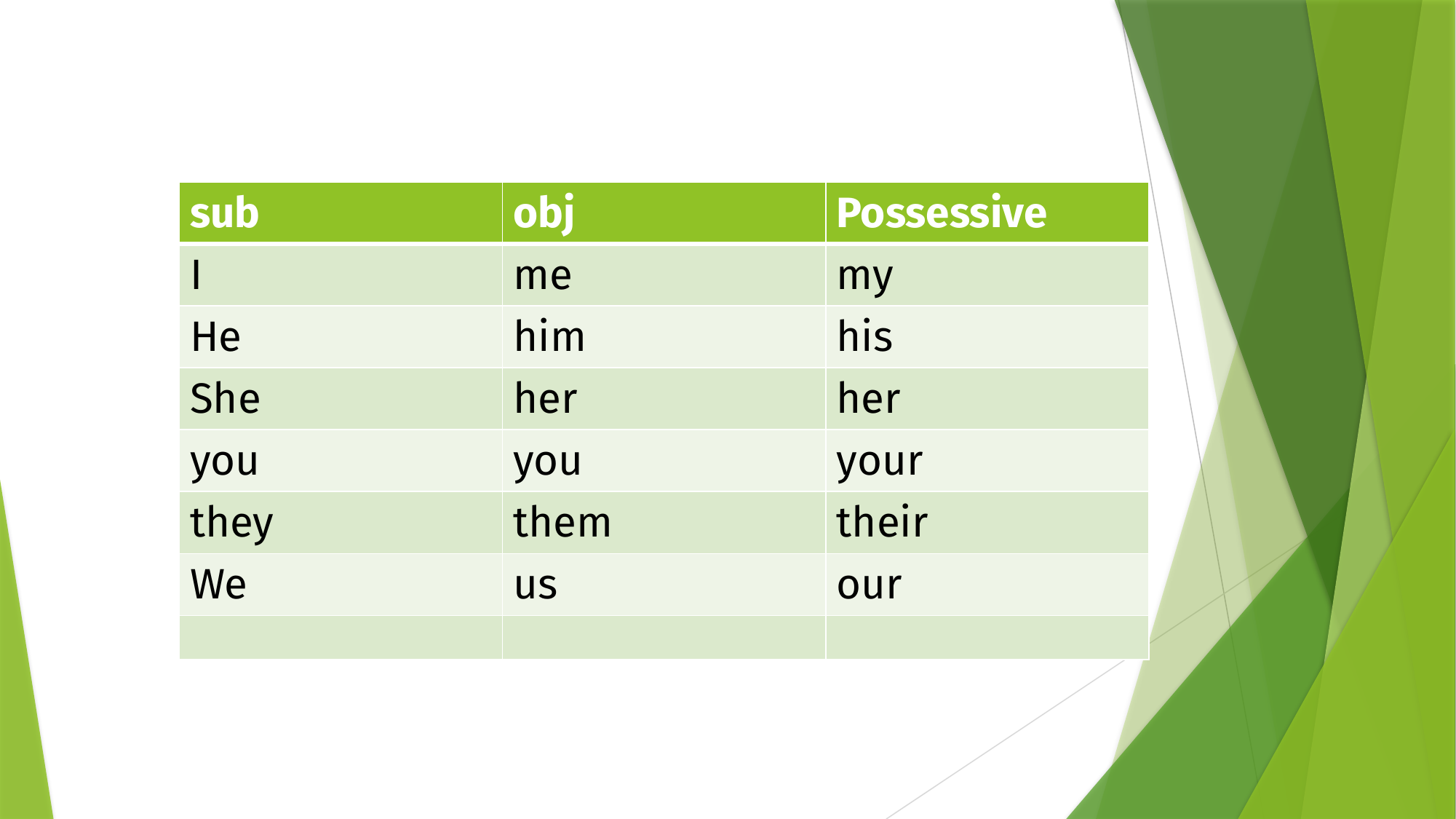

| sub | obj | Possessive |
| --- | --- | --- |
| I | me | my |
| He | him | his |
| She | her | her |
| you | you | your |
| they | them | their |
| We | us | our |
|  |  |  |